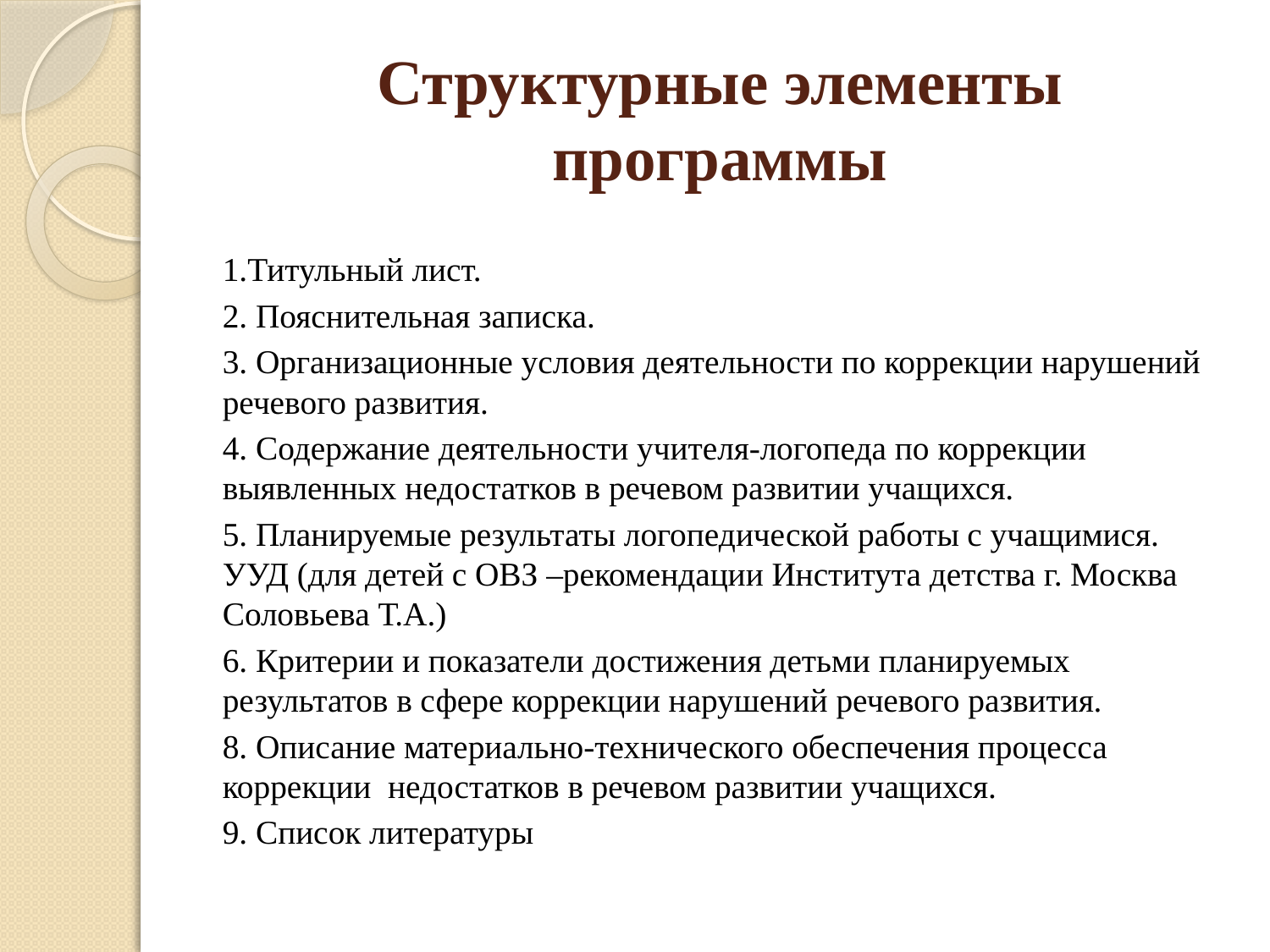

# Структурные элементы программы

1.Титульный лист.
2. Пояснительная записка.
3. Организационные условия деятельности по коррекции нарушений речевого развития.
4. Содержание деятельности учителя-логопеда по коррекции выявленных недостатков в речевом развитии учащихся.
5. Планируемые результаты логопедической работы с учащимися. УУД (для детей с ОВЗ –рекомендации Института детства г. Москва Соловьева Т.А.)
6. Критерии и показатели достижения детьми планируемых результатов в сфере коррекции нарушений речевого развития.
8. Описание материально-технического обеспечения процесса коррекции  недостатков в речевом развитии учащихся.
9. Список литературы